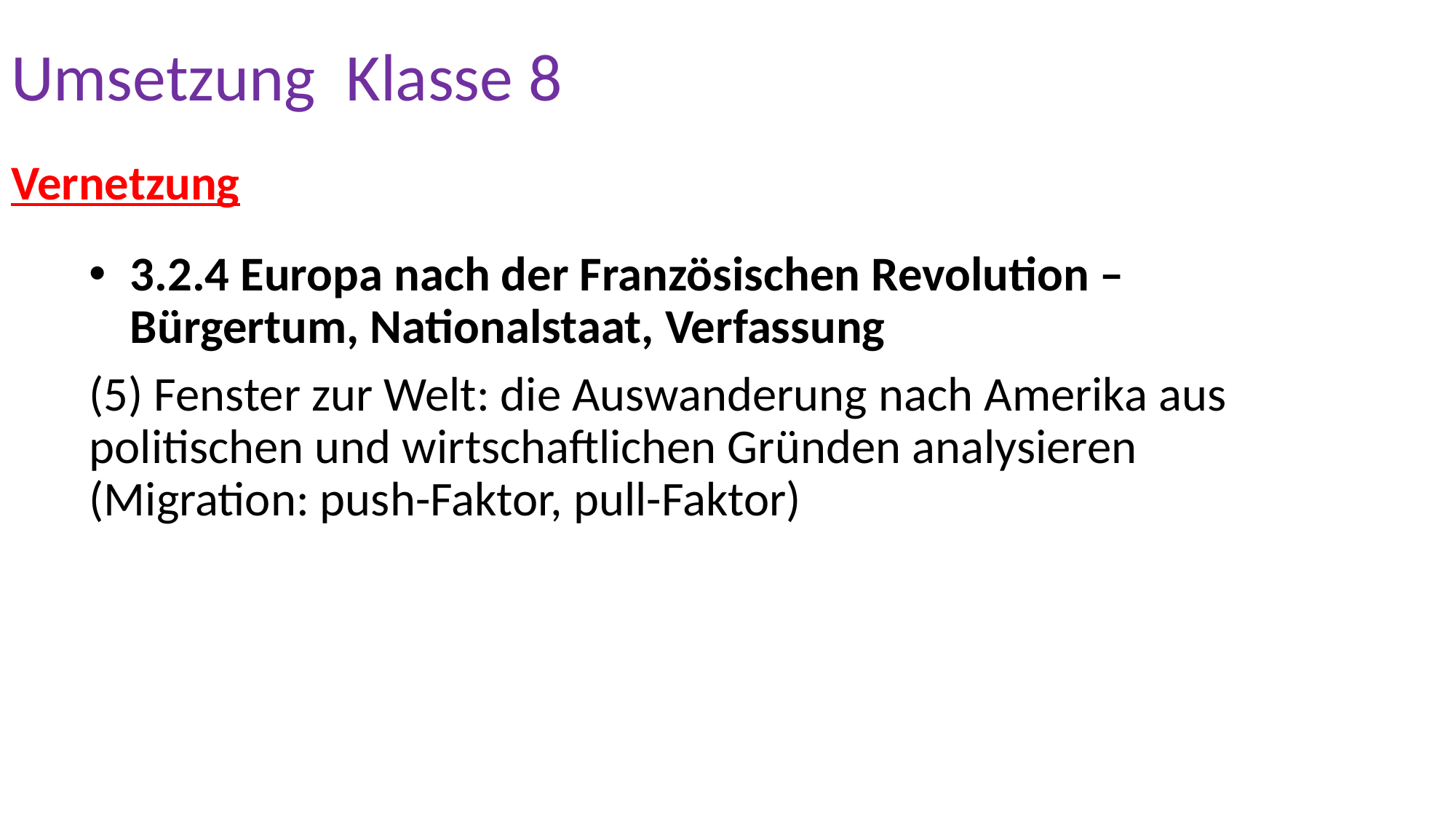

# Umsetzung  Klasse 8
Vernetzung

3.2.4 Europa nach der Französischen Revolution – Bürgertum, Nationalstaat, Verfassung
(5) Fenster zur Welt: die Auswanderung nach Amerika aus politischen und wirtschaftlichen Gründen analysieren
(Migration: push-Faktor, pull-Faktor)